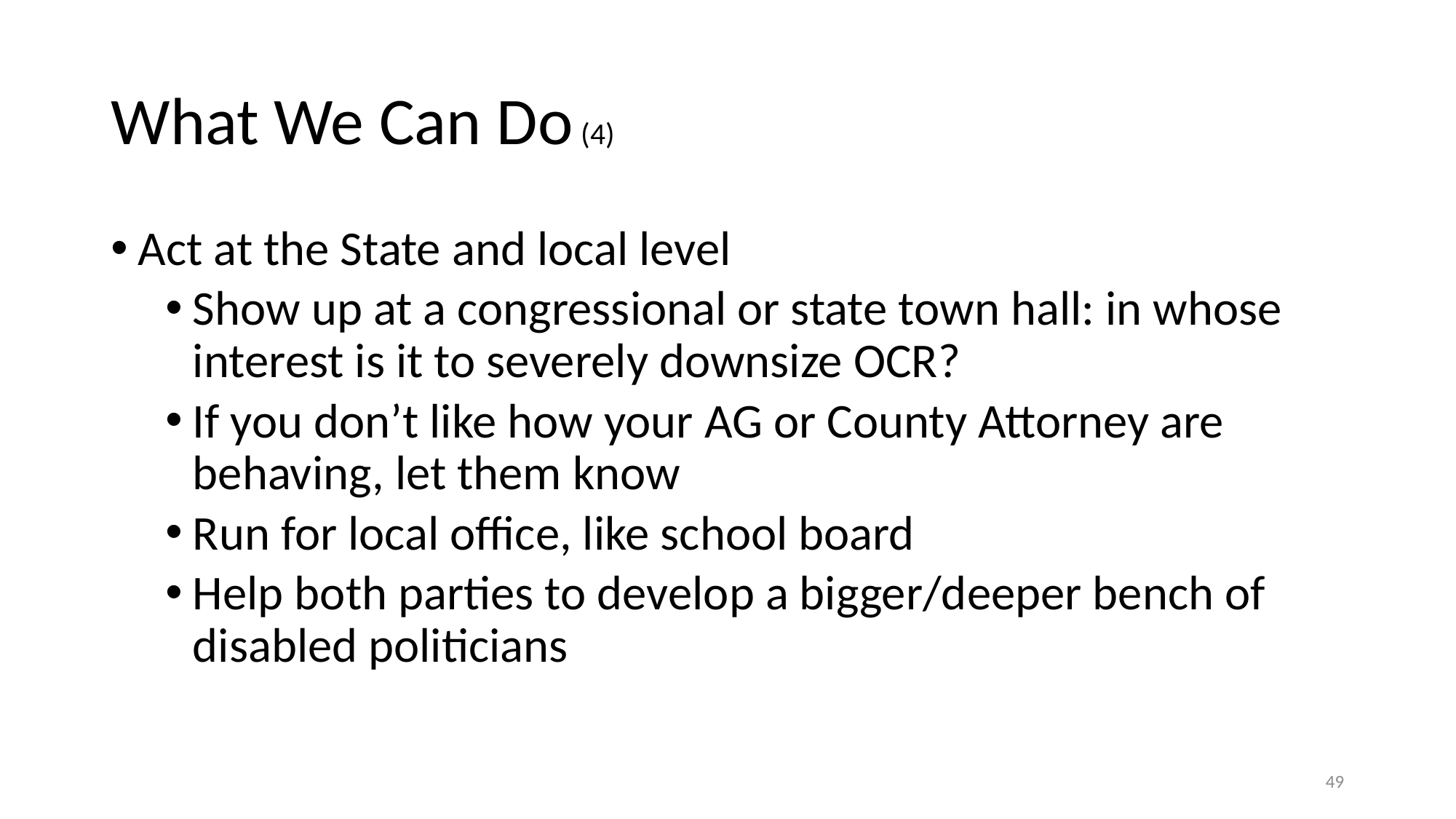

# What We Can Do (4)
Act at the State and local level
Show up at a congressional or state town hall: in whose interest is it to severely downsize OCR?
If you don’t like how your AG or County Attorney are behaving, let them know
Run for local office, like school board
Help both parties to develop a bigger/deeper bench of disabled politicians

49